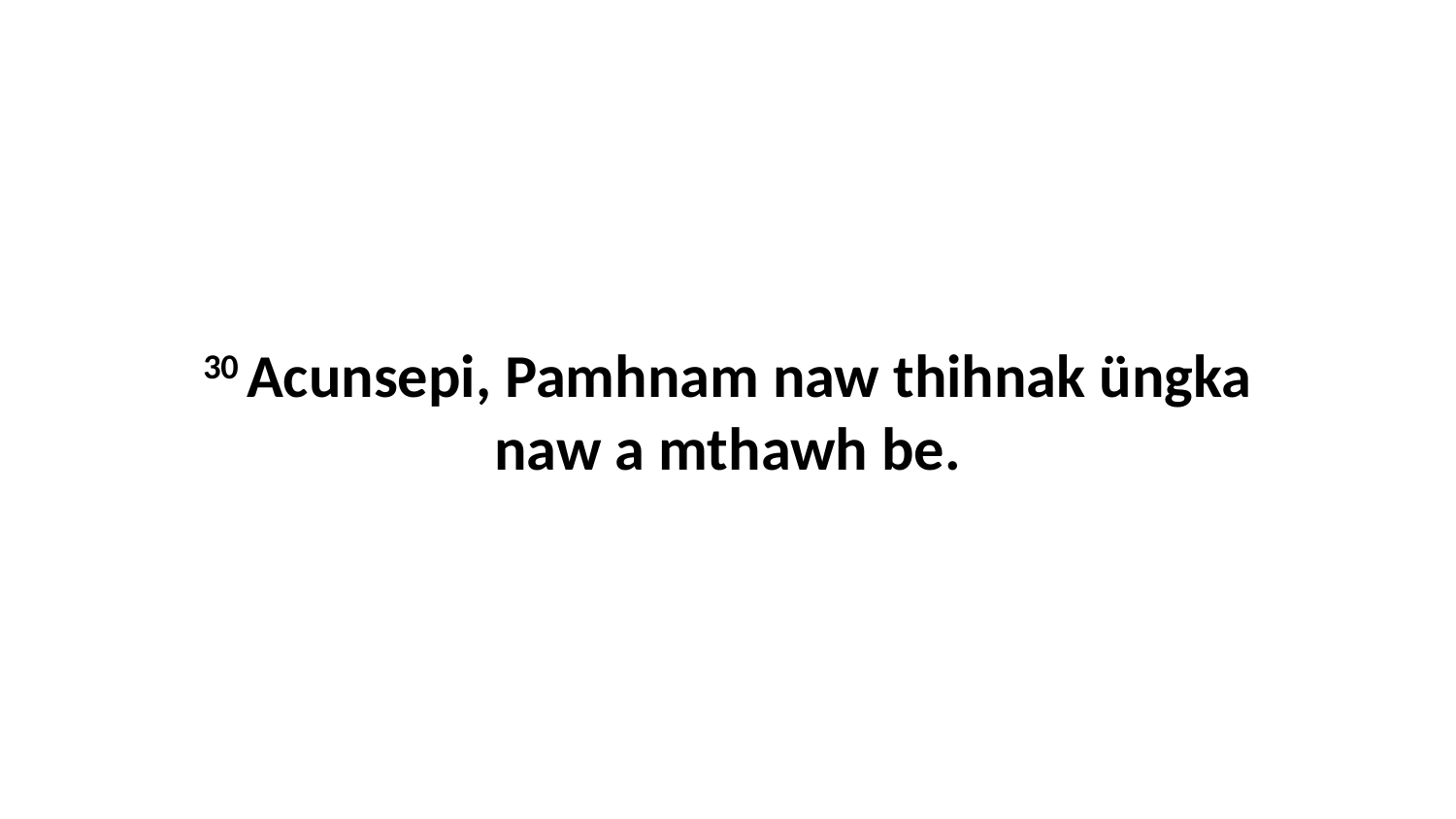

30 Acunsepi, Pamhnam naw thihnak üngka naw a mthawh be.